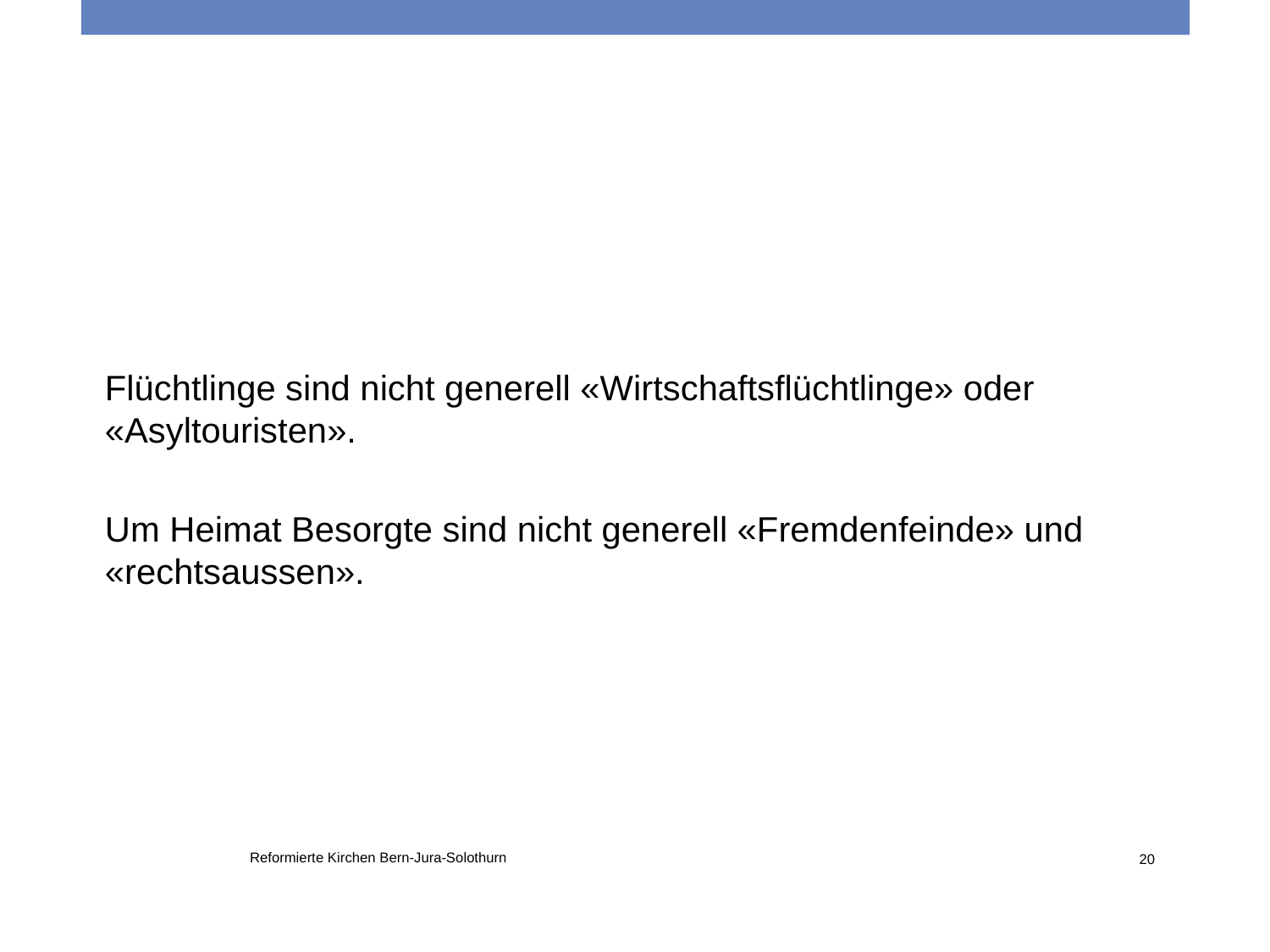

Flüchtlinge sind nicht generell «Wirtschaftsflüchtlinge» oder «Asyltouristen».

Um Heimat Besorgte sind nicht generell «Fremdenfeinde» und «rechtsaussen».
Reformierte Kirchen Bern-Jura-Solothurn

20